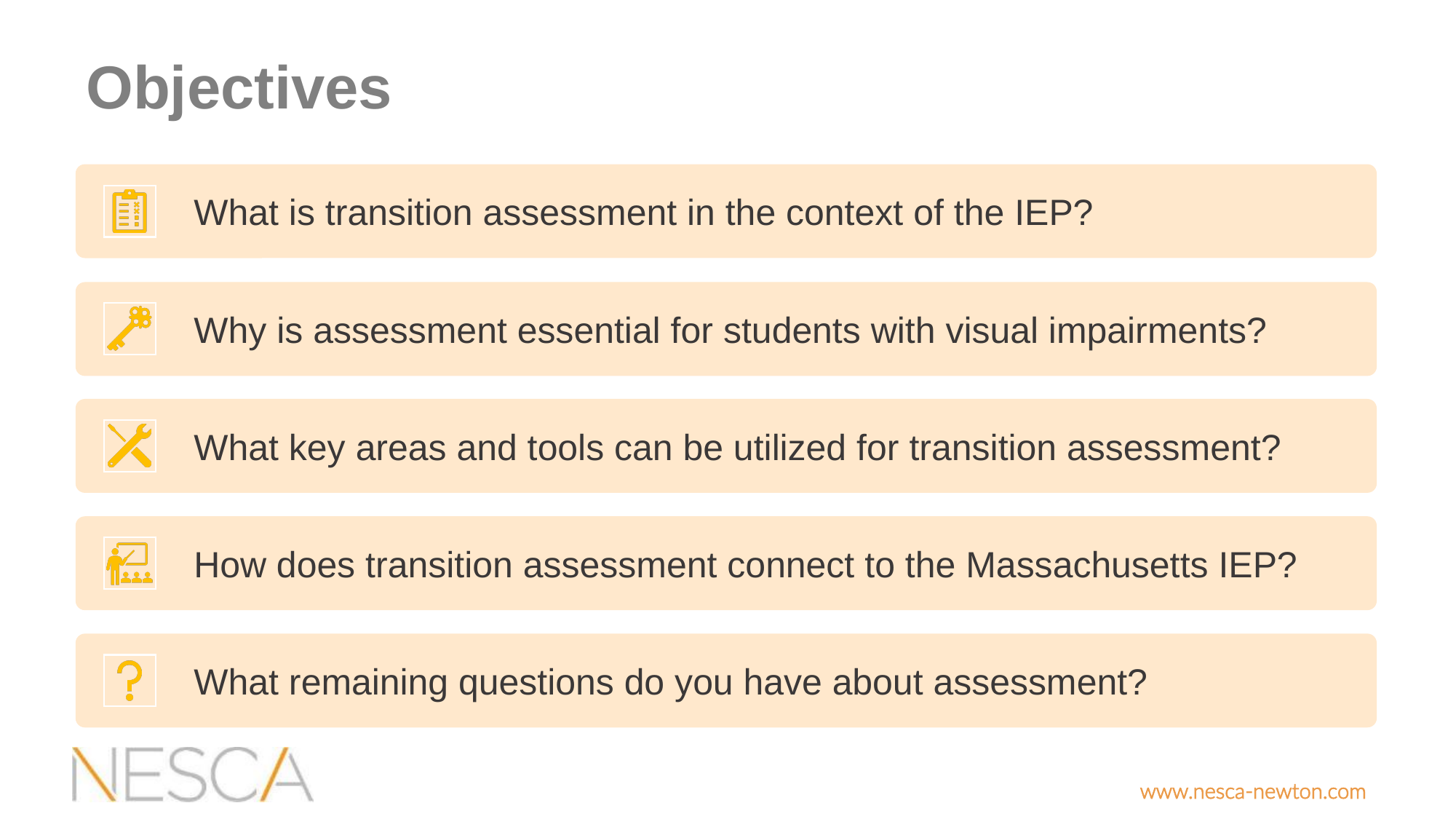

# Objectives
What is transition assessment in the context of the IEP?
Why is assessment essential for students with visual impairments?
What key areas and tools can be utilized for transition assessment?
How does transition assessment connect to the Massachusetts IEP?
What remaining questions do you have about assessment?